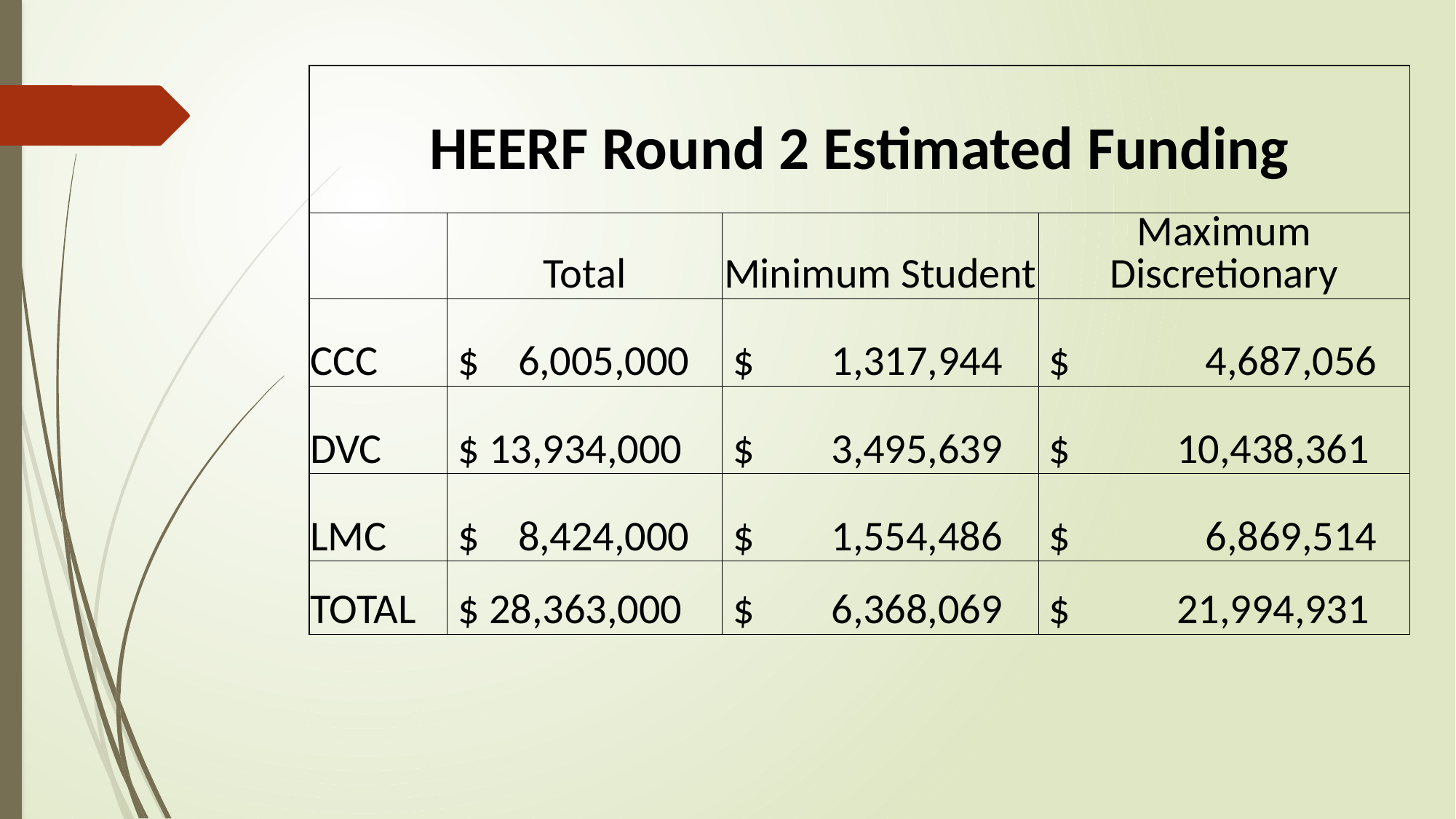

| HEERF Round 2 Estimated Funding |  |  |  |
| --- | --- | --- | --- |
|  |  |  |  |
|  | Total | Minimum Student | Maximum Discretionary |
| CCC | $ 6,005,000 | $ 1,317,944 | $ 4,687,056 |
| DVC | $ 13,934,000 | $ 3,495,639 | $ 10,438,361 |
| LMC | $ 8,424,000 | $ 1,554,486 | $ 6,869,514 |
| TOTAL | $ 28,363,000 | $ 6,368,069 | $ 21,994,931 |